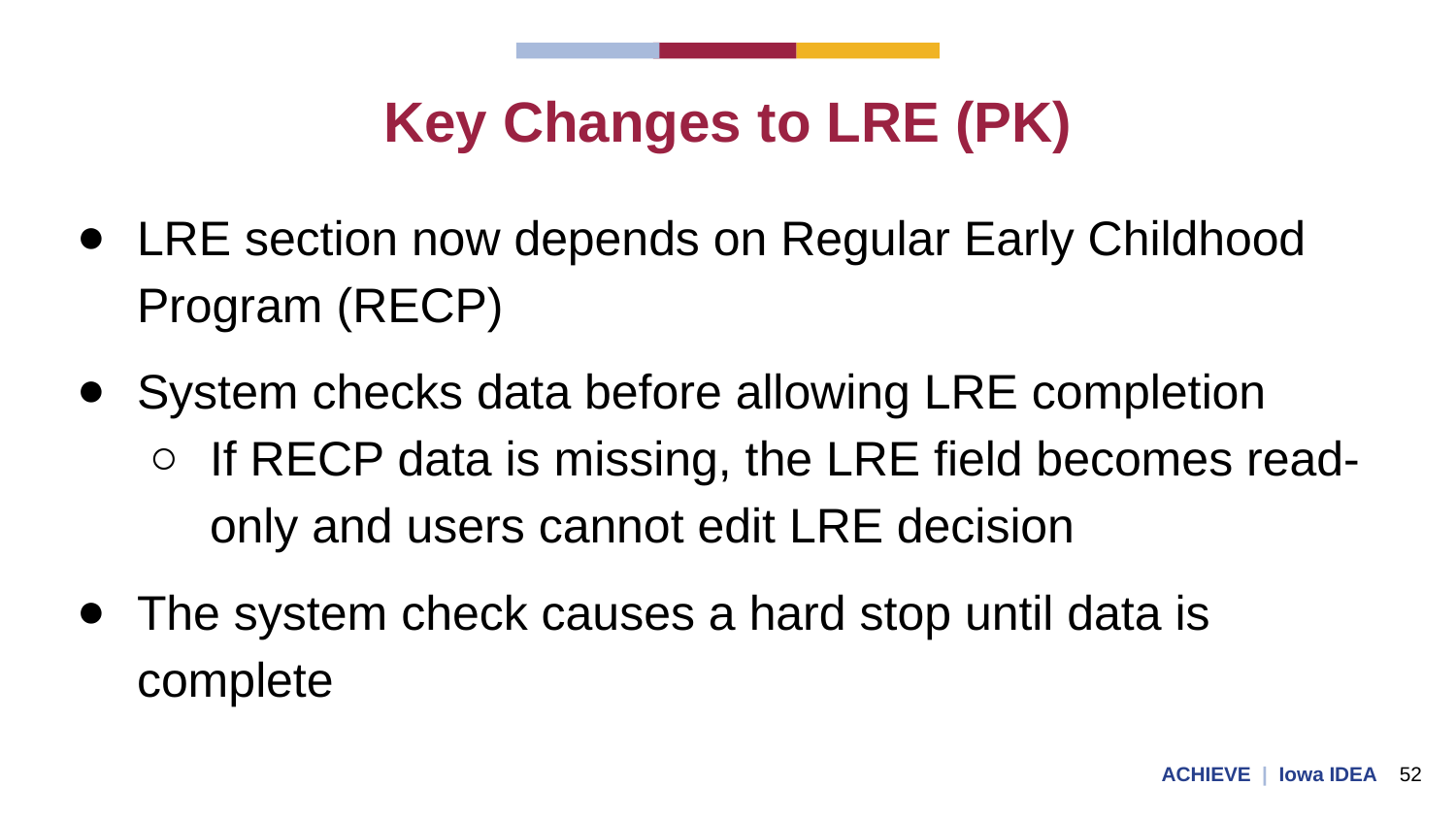

# Key Changes to LRE (PK)
LRE section now depends on Regular Early Childhood Program (RECP)
System checks data before allowing LRE completion
If RECP data is missing, the LRE field becomes read-only and users cannot edit LRE decision
The system check causes a hard stop until data is complete
ACHIEVE  |  Iowa IDEA    52